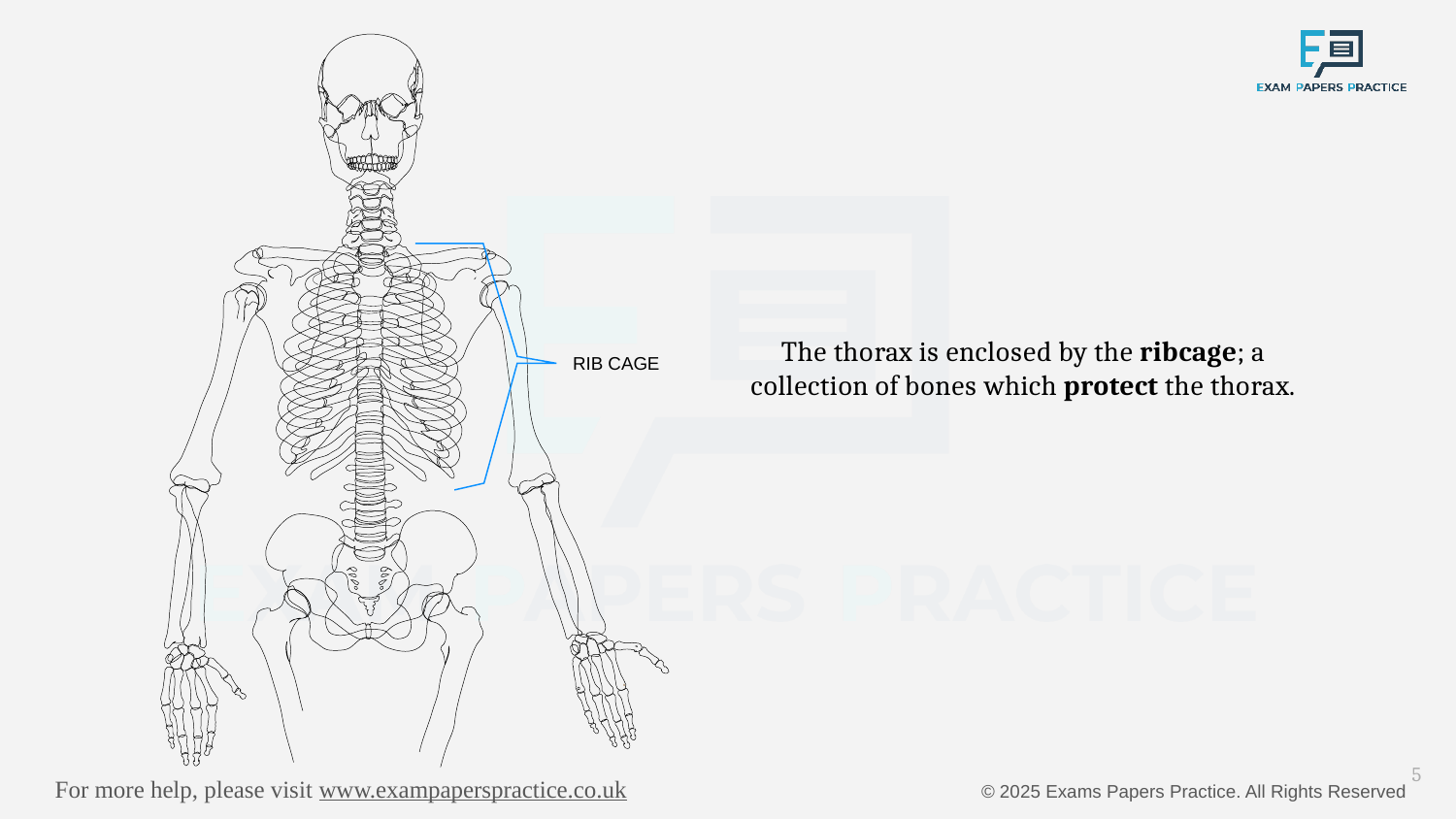

The thorax is enclosed by the ribcage; a collection of bones which protect the thorax.
RIB CAGE
5